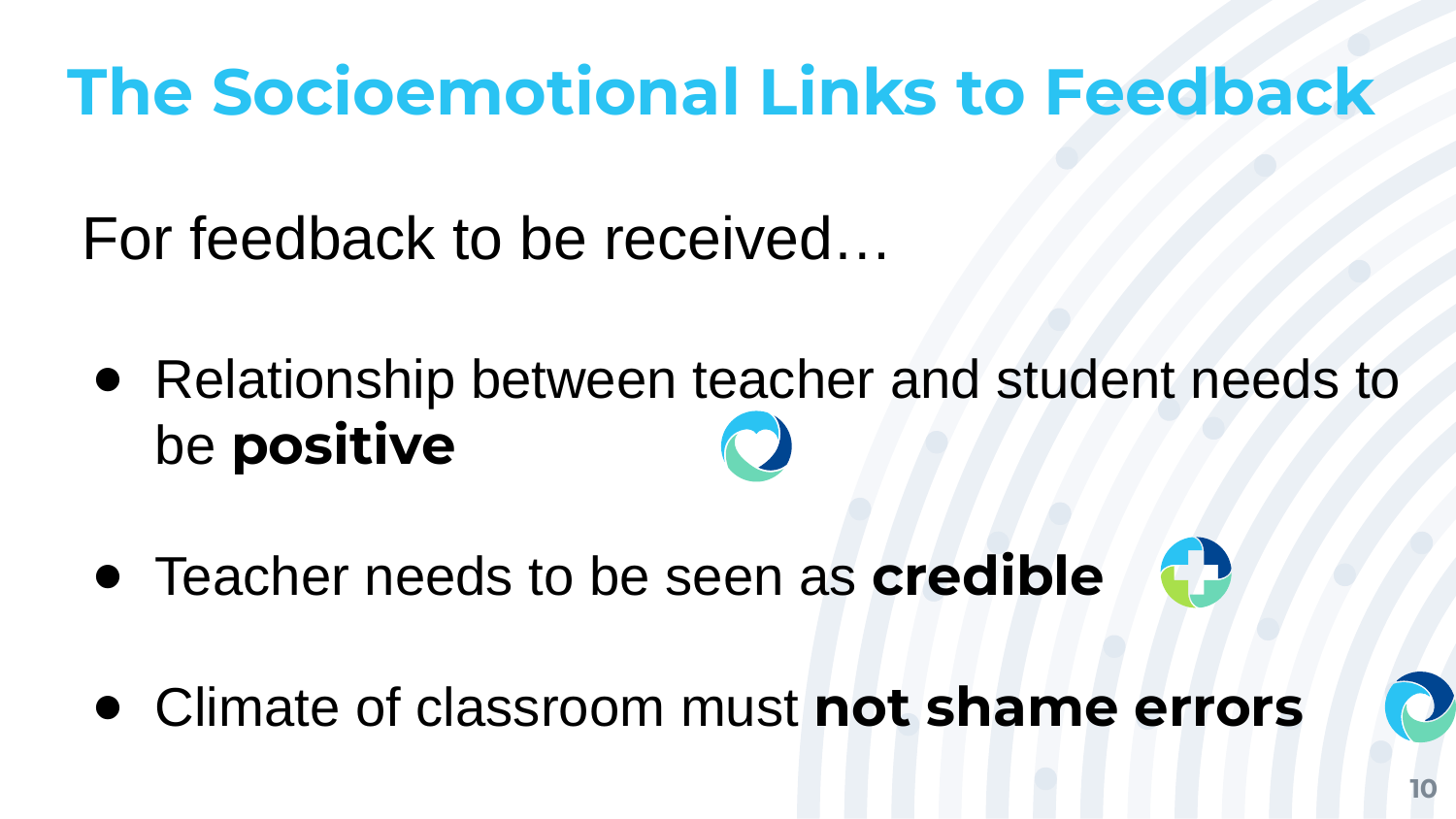

# The Socioemotional Links to Feedback
For feedback to be received…
Relationship between teacher and student needs to be positive
Teacher needs to be seen as credible
Climate of classroom must not shame errors

10